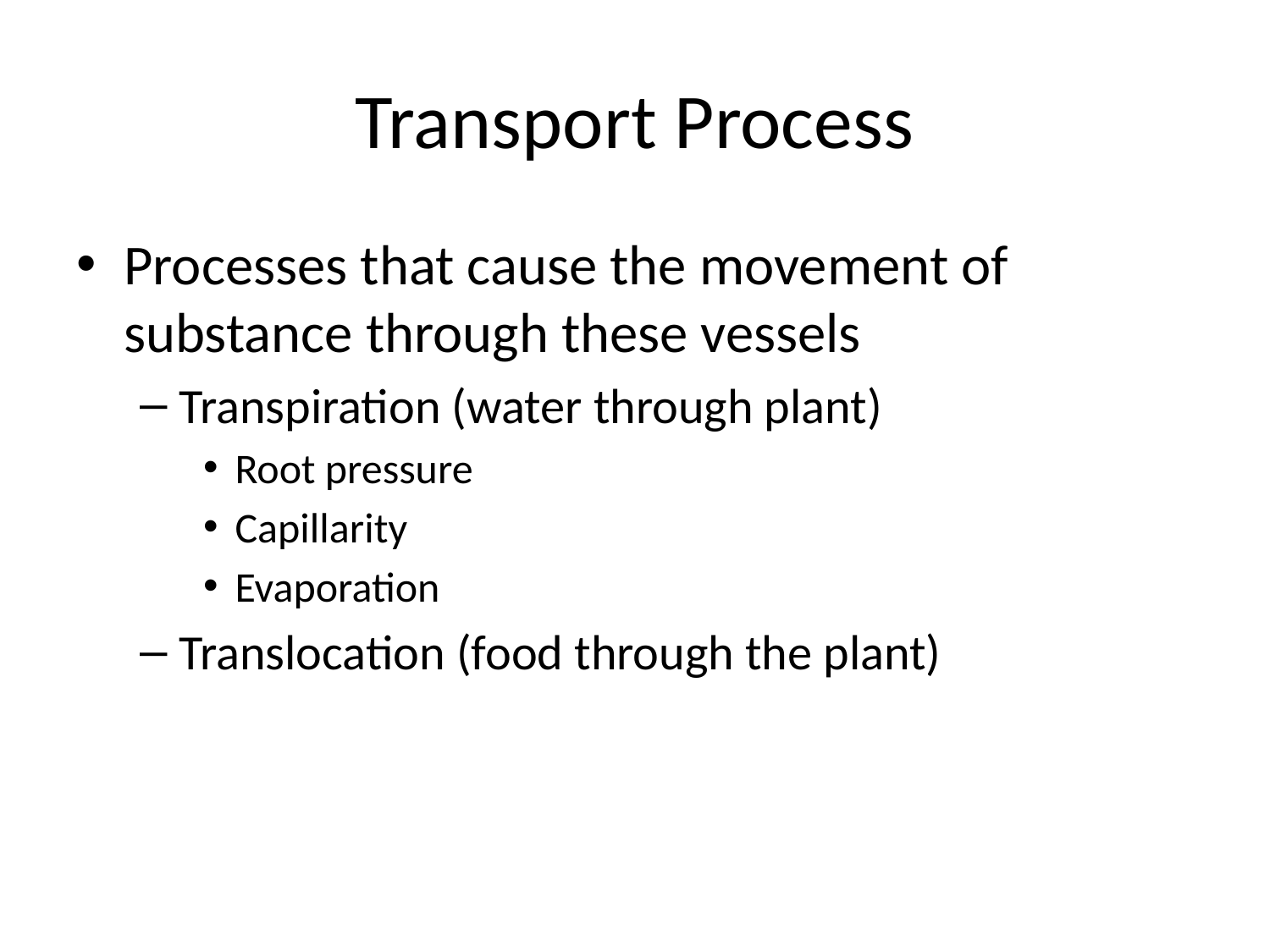

# Transport Process
Processes that cause the movement of substance through these vessels
Transpiration (water through plant)
Root pressure
Capillarity
Evaporation
Translocation (food through the plant)